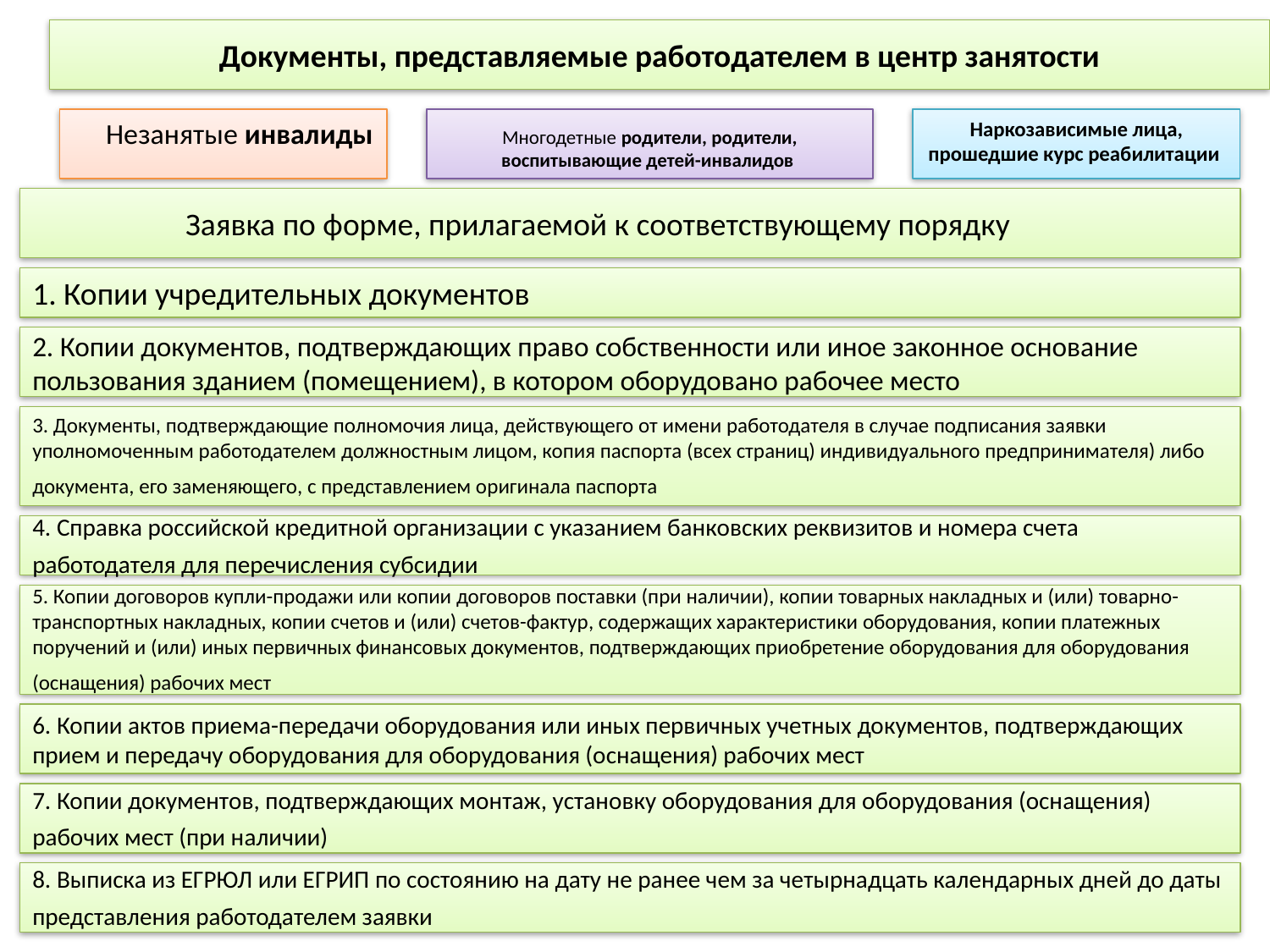

# Документы, представляемые работодателем в центр занятости
     Незанятые инвалиды

Многодетные родители, родители, воспитывающие детей-инвалидов
Наркозависимые лица, прошедшие курс реабилитации
Заявка по форме, прилагаемой к соответствующему порядку
1. Копии учредительных документов
2. Копии документов, подтверждающих право собственности или иное законное основание пользования зданием (помещением), в котором оборудовано рабочее место
3. Документы, подтверждающие полномочия лица, действующего от имени работодателя в случае подписания заявки уполномоченным работодателем должностным лицом, копия паспорта (всех страниц) индивидуального предпринимателя) либо документа, его заменяющего, с представлением оригинала паспорта
4. Справка российской кредитной организации с указанием банковских реквизитов и номера счета работодателя для перечисления субсидии
5. Копии договоров купли-продажи или копии договоров поставки (при наличии), копии товарных накладных и (или) товарно-транспортных накладных, копии счетов и (или) счетов-фактур, содержащих характеристики оборудования, копии платежных поручений и (или) иных первичных финансовых документов, подтверждающих приобретение оборудования для оборудования (оснащения) рабочих мест
6. Копии актов приема-передачи оборудования или иных первичных учетных документов, подтверждающих прием и передачу оборудования для оборудования (оснащения) рабочих мест
7. Копии документов, подтверждающих монтаж, установку оборудования для оборудования (оснащения) рабочих мест (при наличии)
8. Выписка из ЕГРЮЛ или ЕГРИП по состоянию на дату не ранее чем за четырнадцать календарных дней до даты представления работодателем заявки